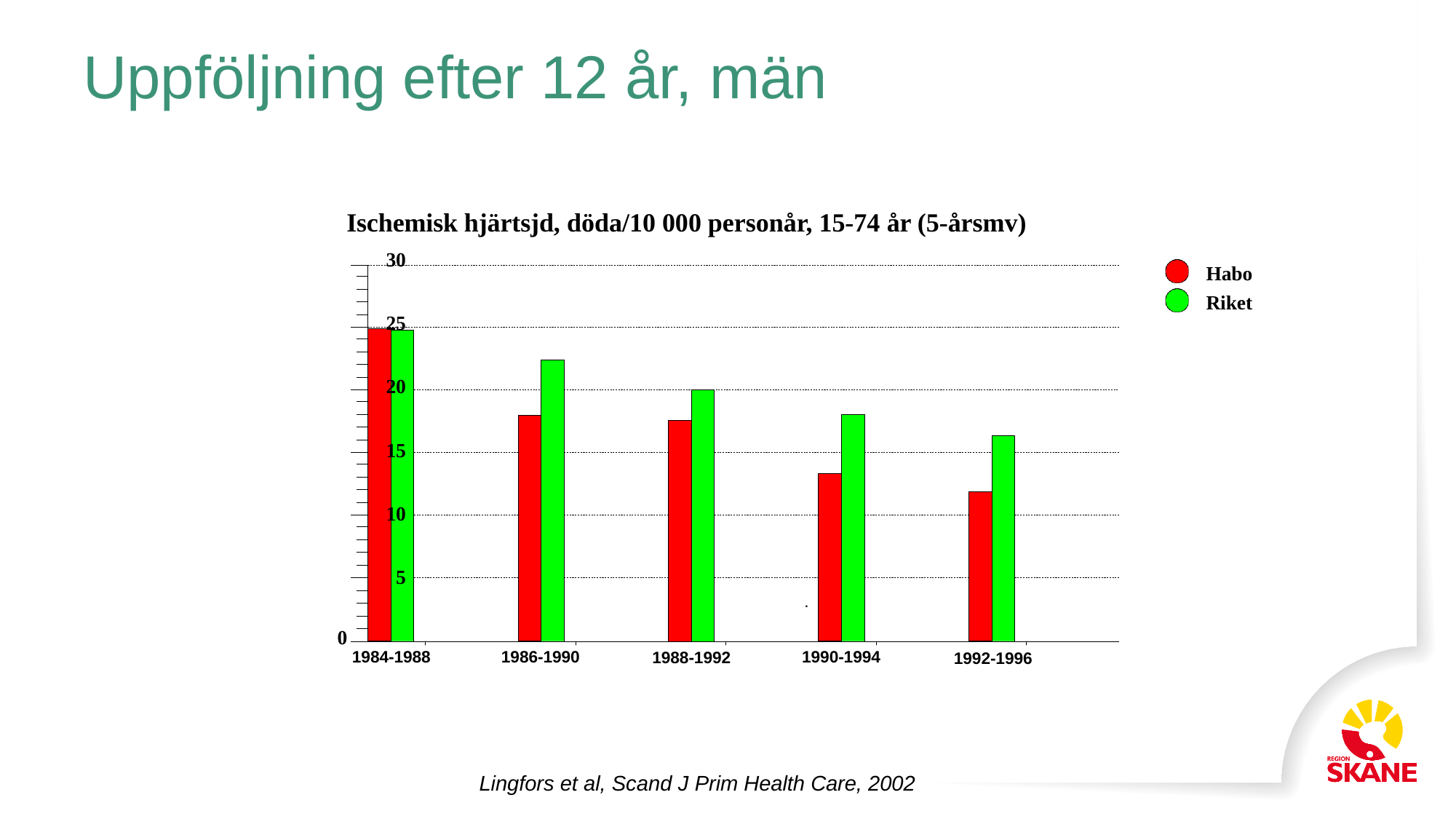

# Uppföljning efter 12 år, män
Ischemisk hjärtsjd, döda/10 000 personår, 15-74 år (5-årsmv)
30

25

20

15

10

5

Habo
Riket

.

0
1984-1988

1986-1990
1990-1994

1988-1992
1992-1996

1986	1988	1990	1992
Lingfors et al, Scand J Prim Health Care, 2002